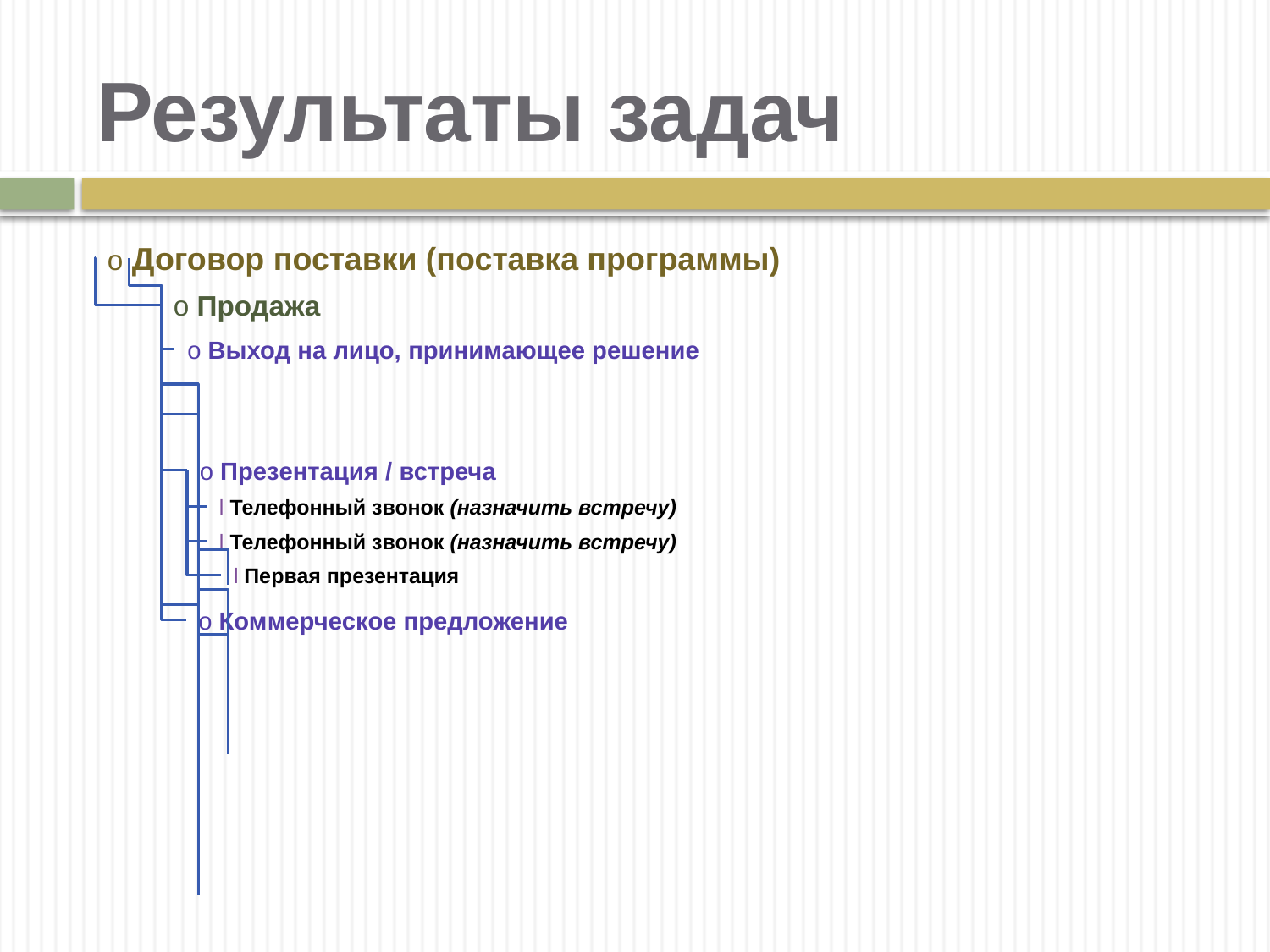

Результаты задач
o Договор поставки (поставка программы)
o Продажа
o Выход на лицо, принимающее решение
o Презентация / встреча
l Телефонный звонок (назначить встречу)
l Телефонный звонок (назначить встречу)
l Первая презентация
o Коммерческое предложение